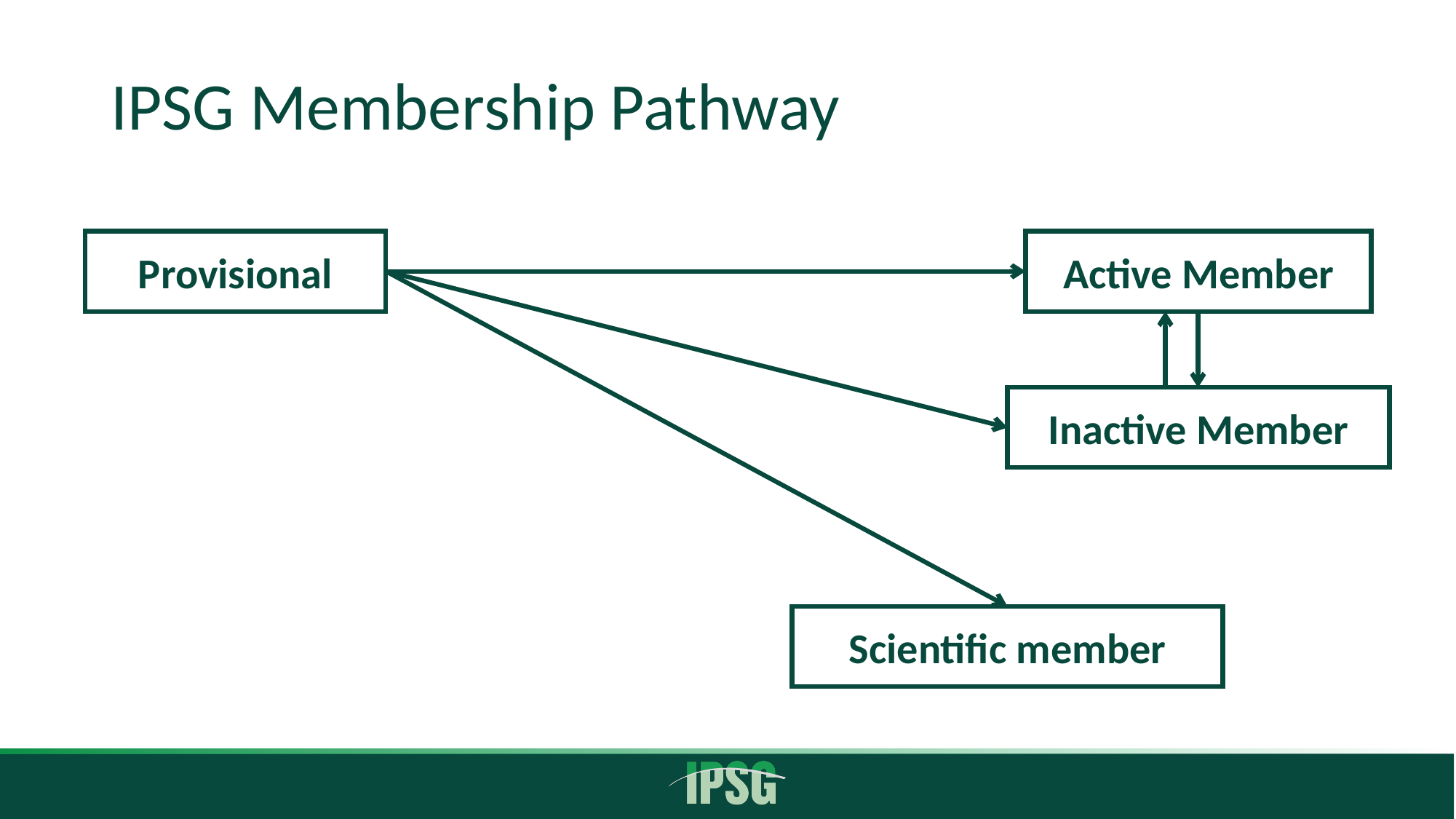

# IPSG Membership Pathway
Provisional
Active Member
Inactive Member
Scientific member